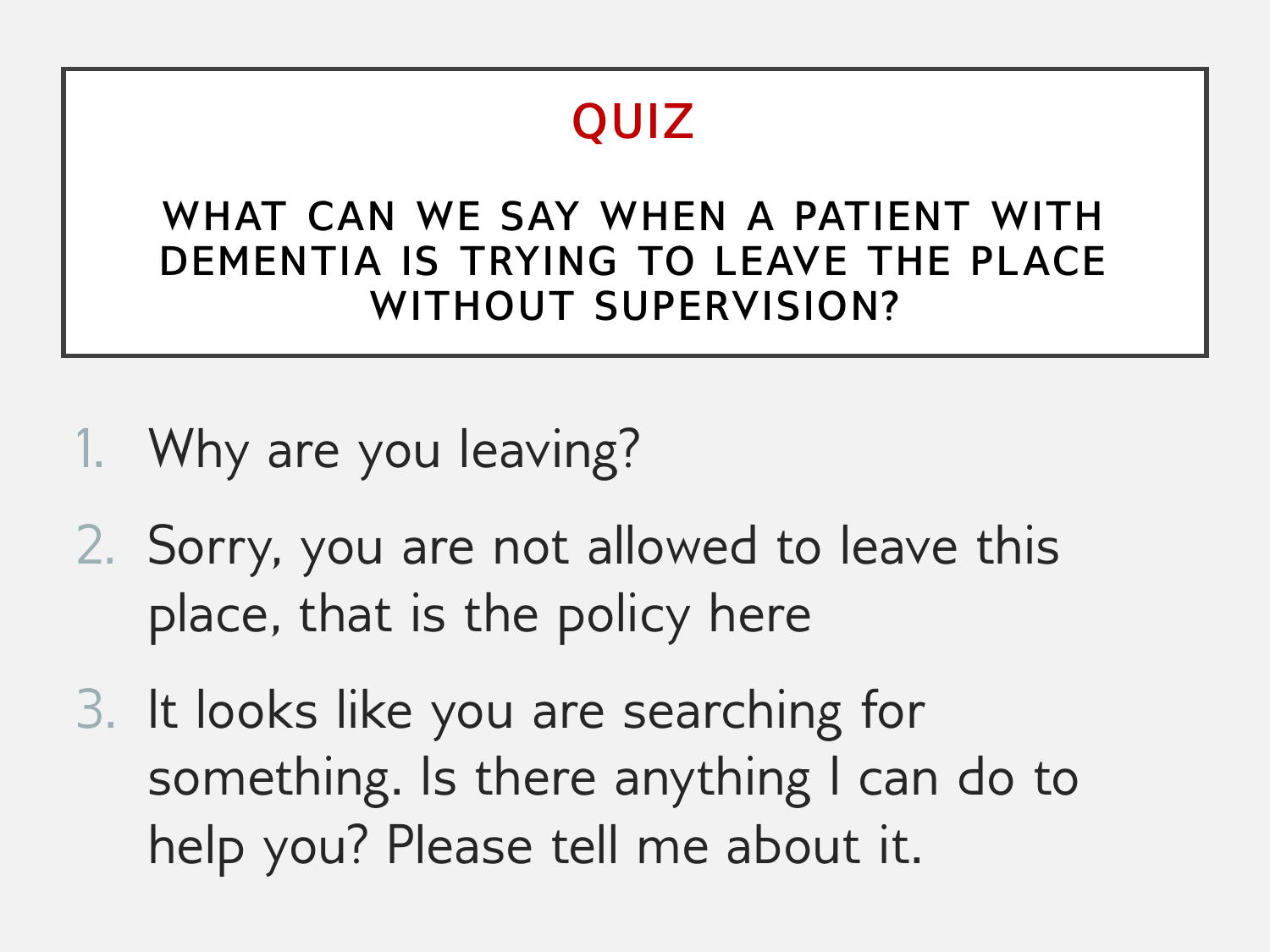

# QUIZ What can we say when a patient with dementia is trying to leave the place without supervision?
Why are you leaving?
Sorry, you are not allowed to leave this place, that is the policy here
It looks like you are searching for something. Is there anything I can do to help you? Please tell me about it.